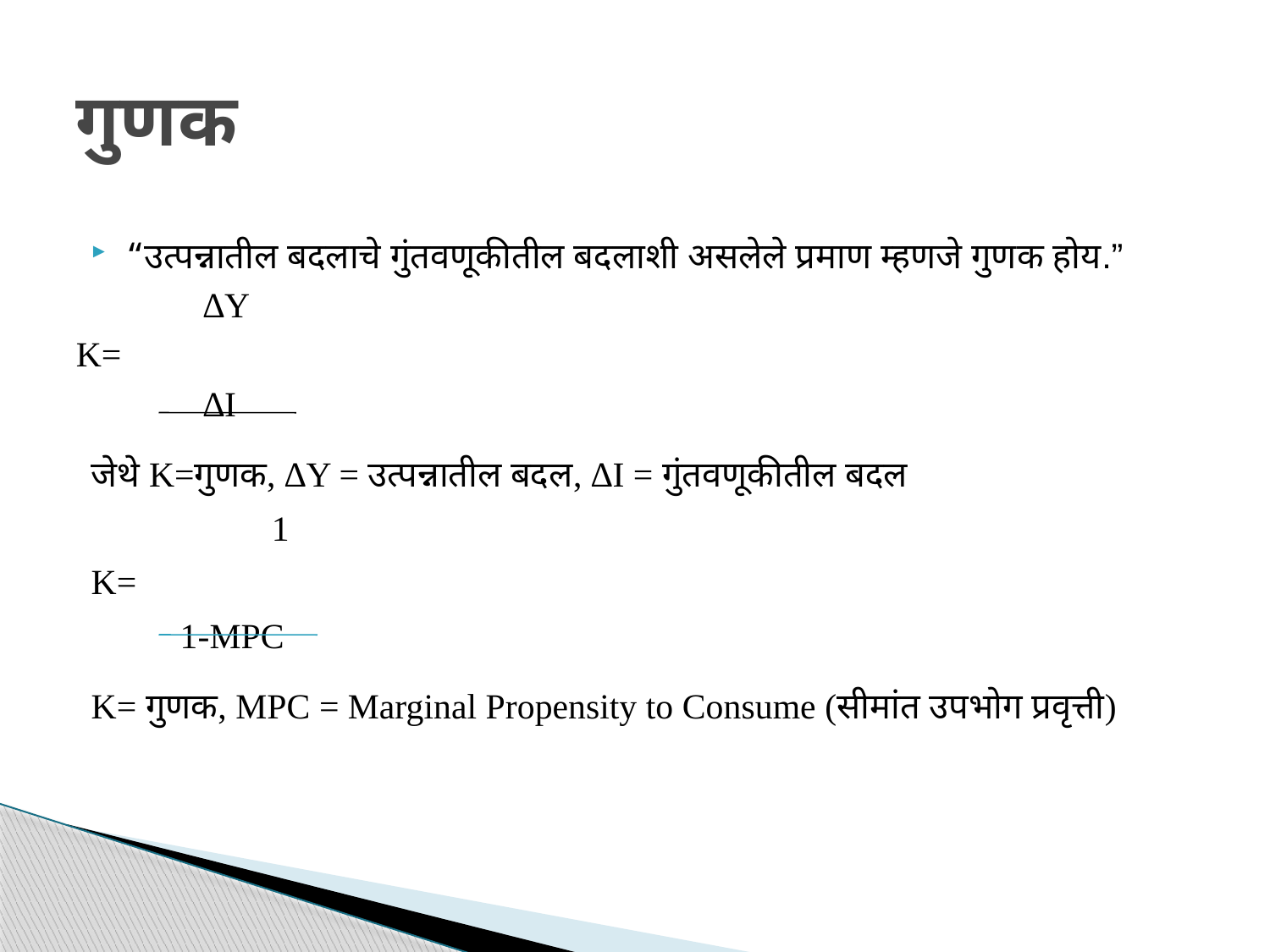

# गुणक
“उत्पन्नातील बदलाचे गुंतवणूकीतील बदलाशी असलेले प्रमाण म्हणजे गुणक होय.”
	∆Y
K=
	∆I
जेथे K=गुणक, ∆Y = उत्पन्नातील बदल, ∆I = गुंतवणूकीतील बदल
		  1
K=
          1-MPC
K= गुणक, MPC = Marginal Propensity to Consume (सीमांत उपभोग प्रवृत्ती)